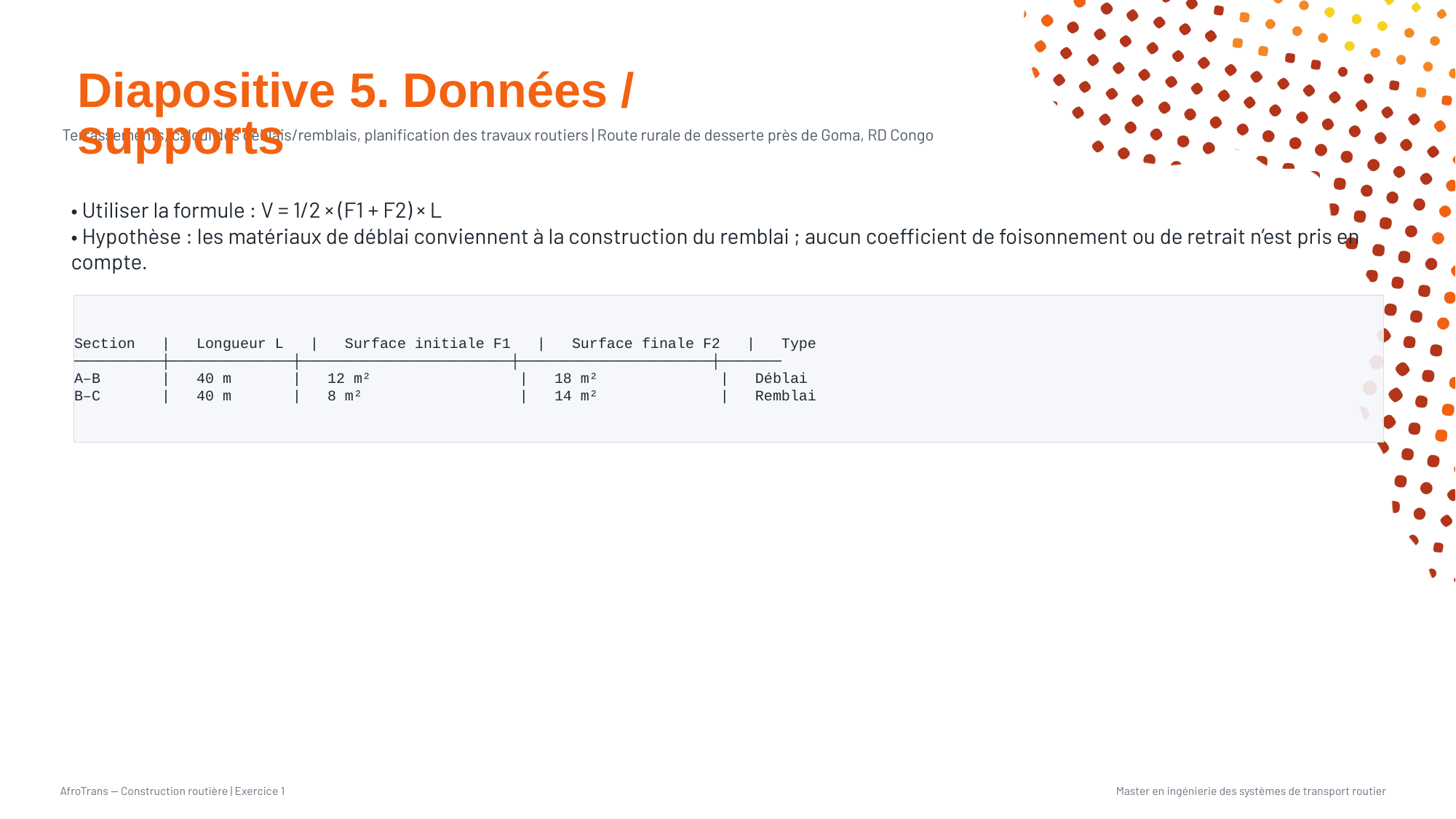

# Diapositive 5. Données / supports
Terrassements, calcul des déblais/remblais, planification des travaux routiers | Route rurale de desserte près de Goma, RD Congo
• Utiliser la formule : V = 1/2 × (F1 + F2) × L
• Hypothèse : les matériaux de déblai conviennent à la construction du remblai ; aucun coefficient de foisonnement ou de retrait n’est pris en compte.
Section   |   Longueur L   |   Surface initiale F1   |   Surface finale F2   |   Type
──────────┼──────────────┼────────────────────────┼──────────────────────┼───────
A–B       |   40 m       |   12 m²                 |   18 m²              |   Déblai
B–C       |   40 m       |   8 m²                  |   14 m²              |   Remblai
AfroTrans — Construction routière | Exercice 1
Master en ingénierie des systèmes de transport routier